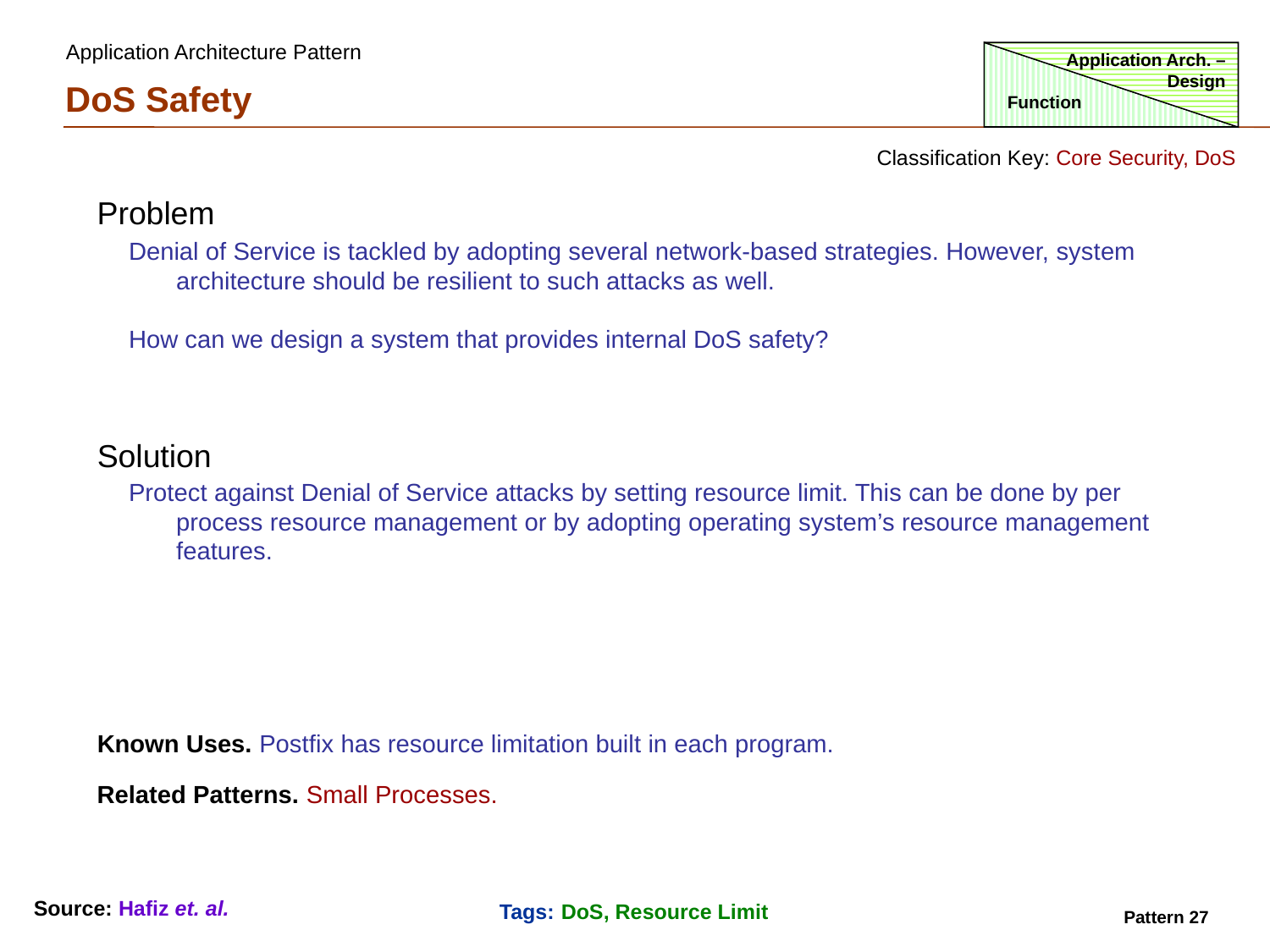

Application Architecture Pattern

Application Arch. – Design

DoS Safety
Function

Classification Key: Core Security, DoS
Problem
Denial of Service is tackled by adopting several network-based strategies. However, system architecture should be resilient to such attacks as well.

How can we design a system that provides internal DoS safety?
Solution
Protect against Denial of Service attacks by setting resource limit. This can be done by per process resource management or by adopting operating system’s resource management features.
Known Uses. Postfix has resource limitation built in each program.
Related Patterns. Small Processes.
Source: Hafiz et. al.
Tags: DoS, Resource Limit
Pattern 27